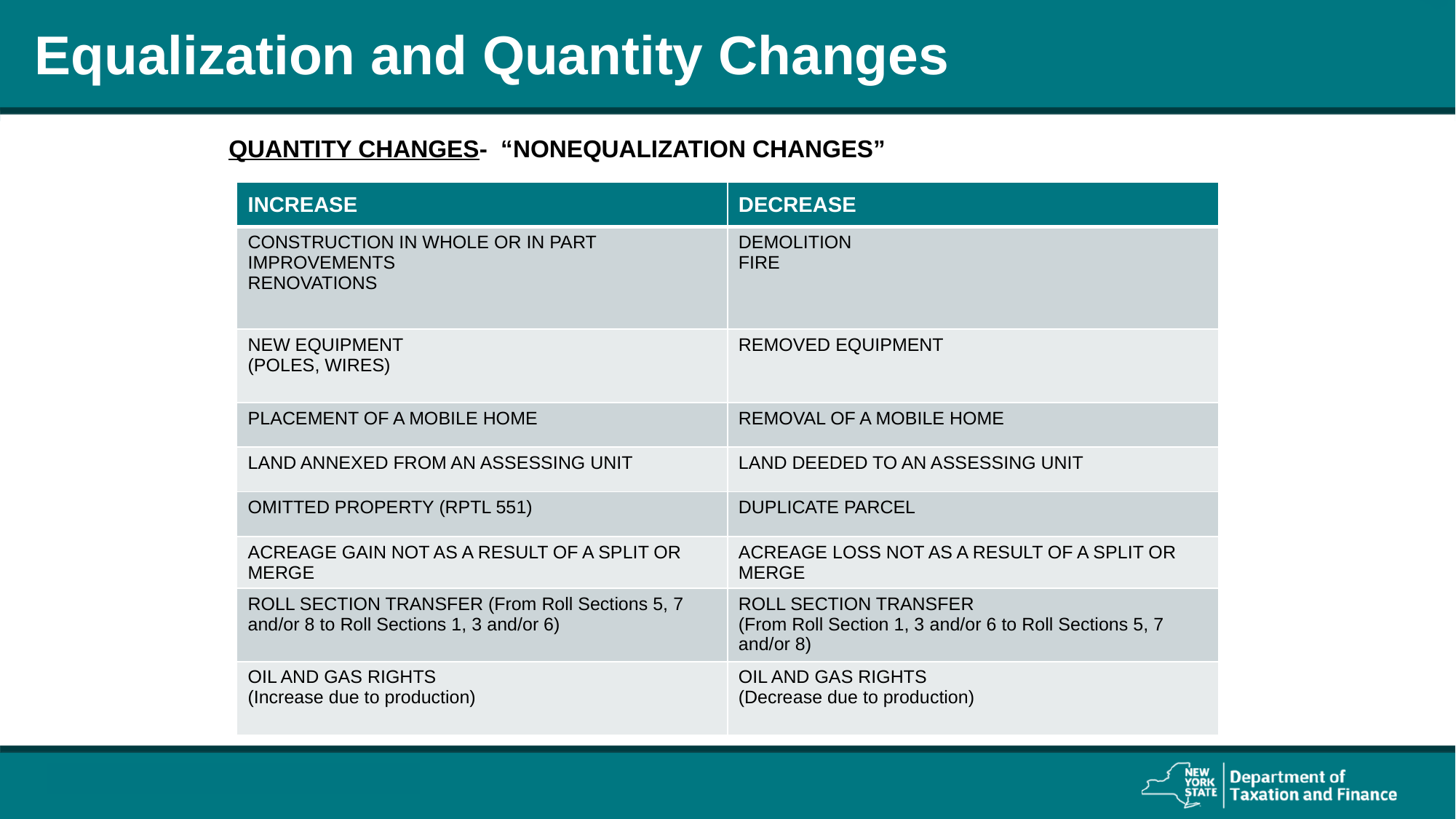

# Equalization and Quantity Changes
QUANTITY CHANGES-  “NONEQUALIZATION CHANGES”

| INCREASE | DECREASE |
| --- | --- |
| CONSTRUCTION IN WHOLE OR IN PART IMPROVEMENTS RENOVATIONS | DEMOLITION FIRE |
| NEW EQUIPMENT (POLES, WIRES) | REMOVED EQUIPMENT |
| PLACEMENT OF A MOBILE HOME | REMOVAL OF A MOBILE HOME |
| LAND ANNEXED FROM AN ASSESSING UNIT | LAND DEEDED TO AN ASSESSING UNIT |
| OMITTED PROPERTY (RPTL 551) | DUPLICATE PARCEL |
| ACREAGE GAIN NOT AS A RESULT OF A SPLIT OR MERGE | ACREAGE LOSS NOT AS A RESULT OF A SPLIT OR MERGE |
| ROLL SECTION TRANSFER (From Roll Sections 5, 7 and/or 8 to Roll Sections 1, 3 and/or 6) | ROLL SECTION TRANSFER (From Roll Section 1, 3 and/or 6 to Roll Sections 5, 7 and/or 8) |
| OIL AND GAS RIGHTS (Increase due to production) | OIL AND GAS RIGHTS (Decrease due to production) |